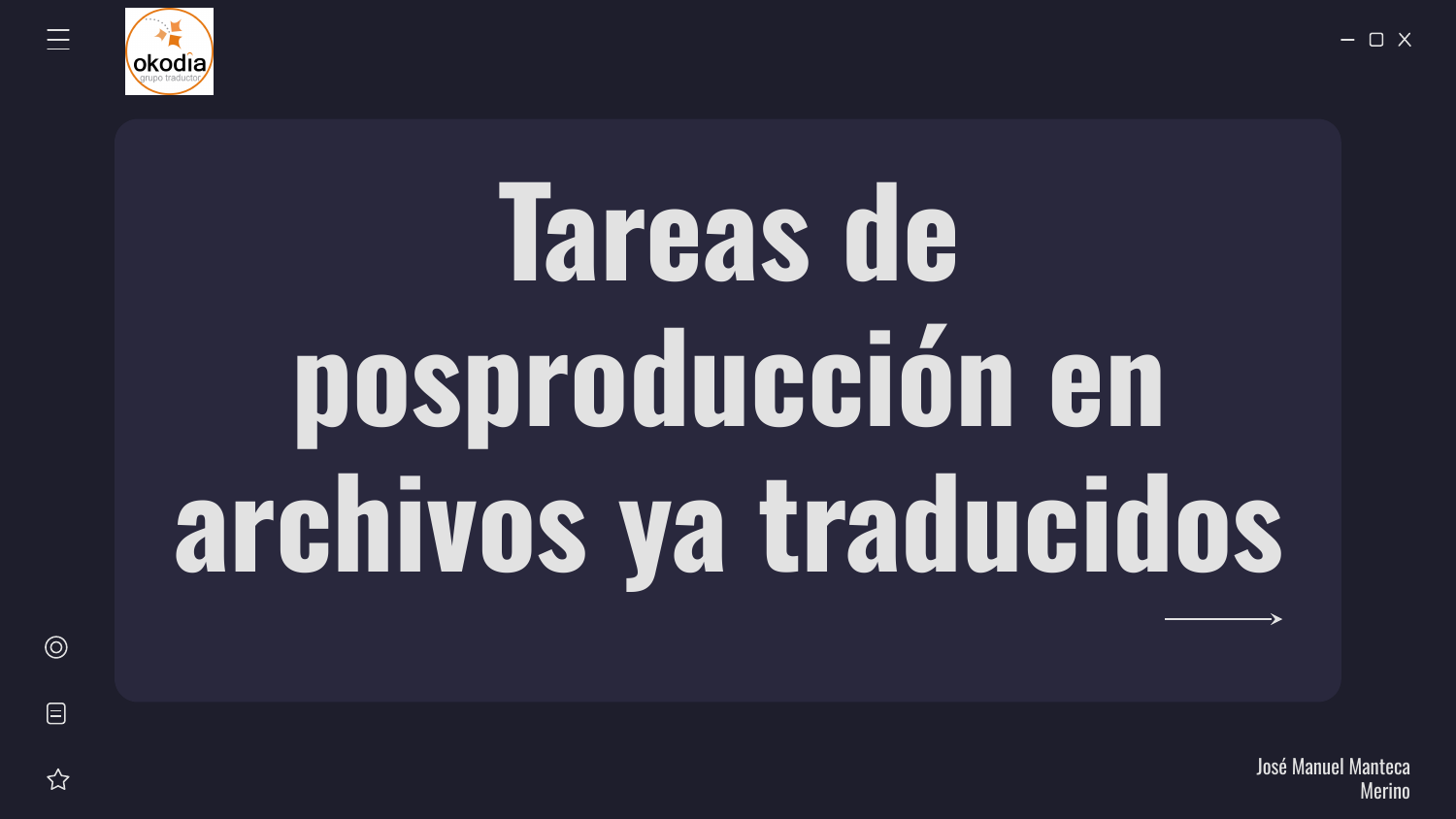

# Tareas de posproducción en archivos ya traducidos

José Manuel Manteca Merino